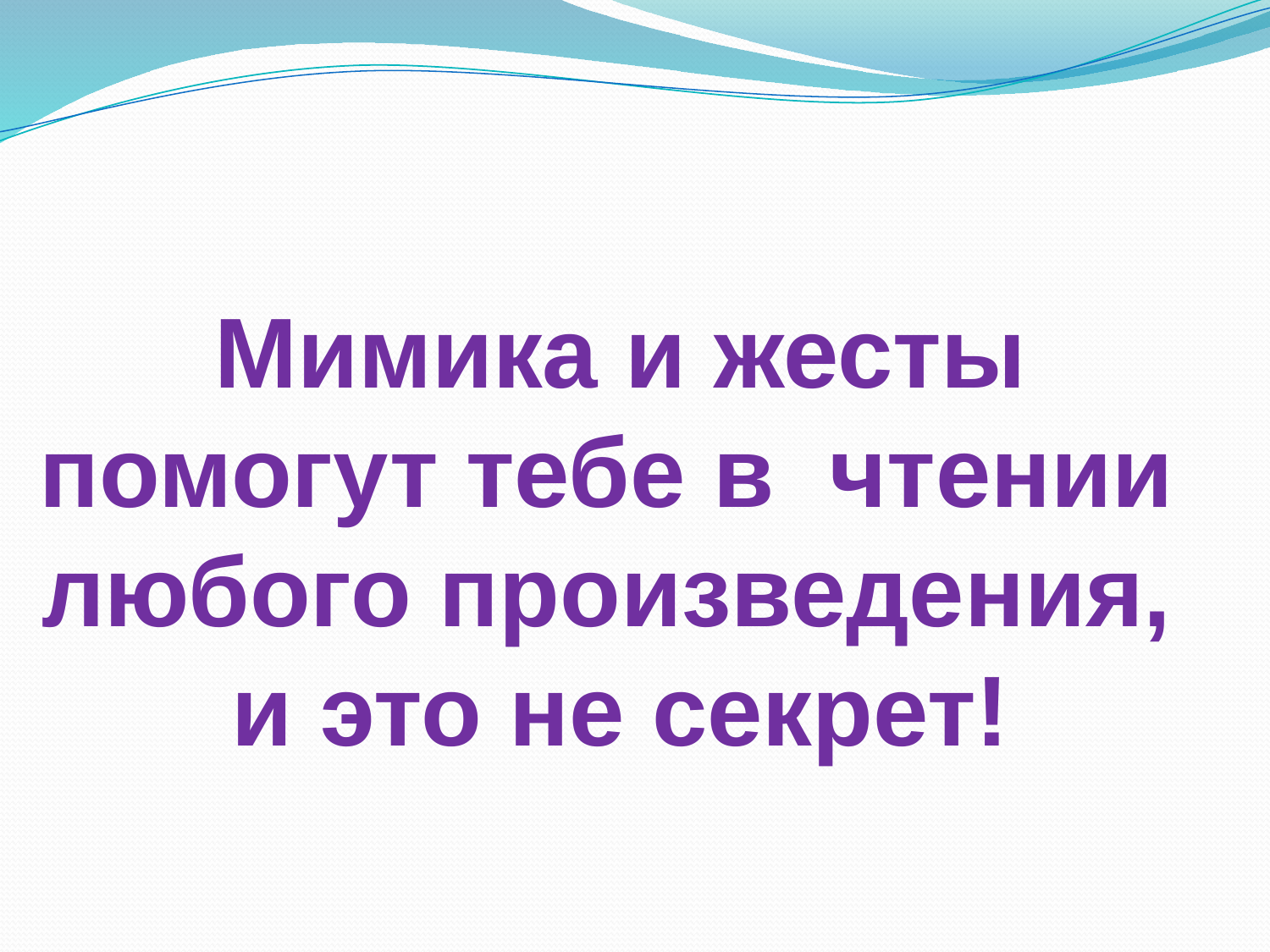

# Мимика и жесты помогут тебе в  чтении  любого произведения, и это не секрет!